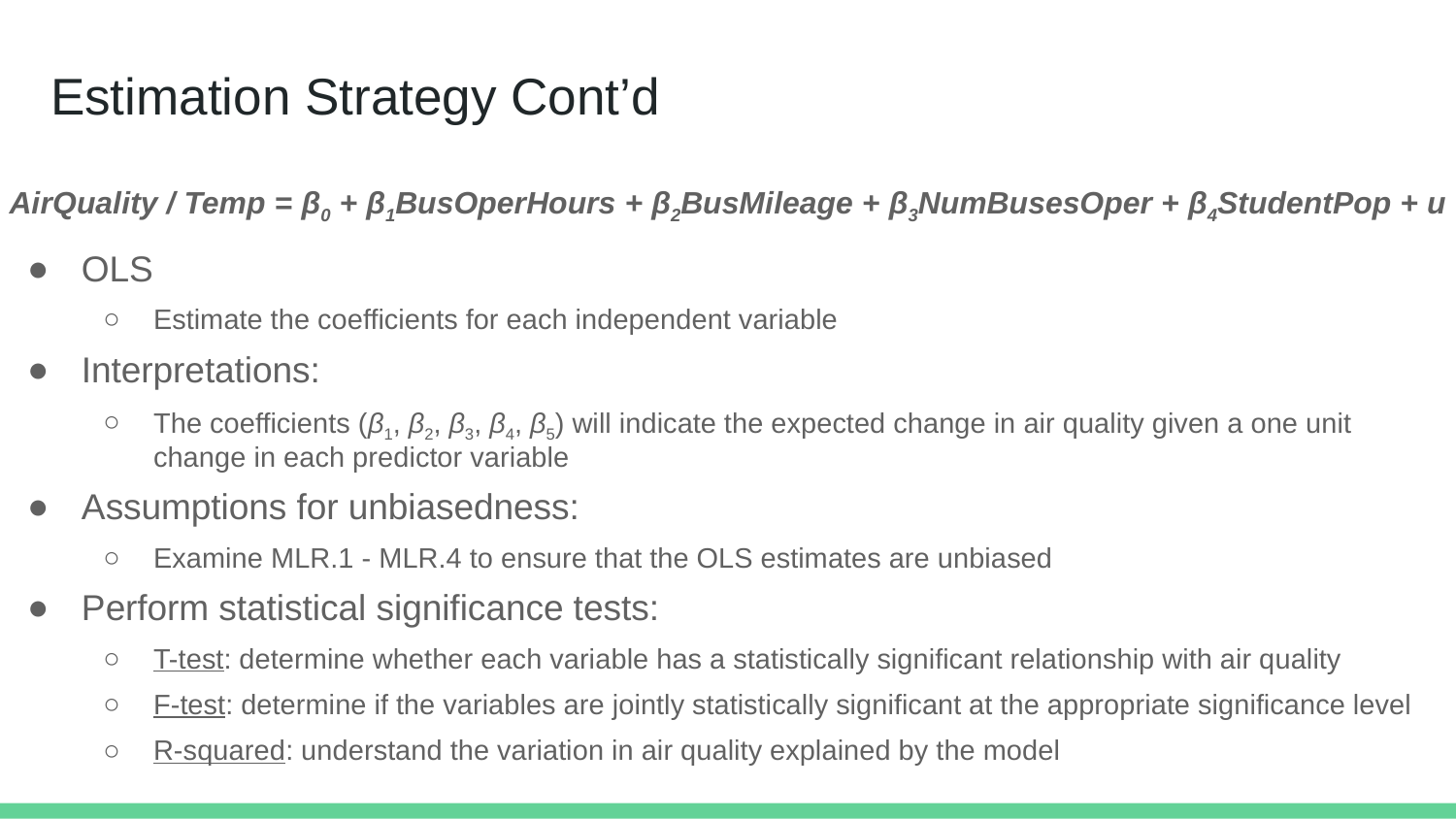

# Estimation Strategy Cont’d
AirQuality / Temp = β0 + β1BusOperHours + β2BusMileage + β3NumBusesOper + β4StudentPop + u
OLS
Estimate the coefficients for each independent variable
Interpretations:
The coefficients (β1, β2, β3, β4, β5) will indicate the expected change in air quality given a one unit change in each predictor variable
Assumptions for unbiasedness:
Examine MLR.1 - MLR.4 to ensure that the OLS estimates are unbiased
Perform statistical significance tests:
T-test: determine whether each variable has a statistically significant relationship with air quality
F-test: determine if the variables are jointly statistically significant at the appropriate significance level
R-squared: understand the variation in air quality explained by the model